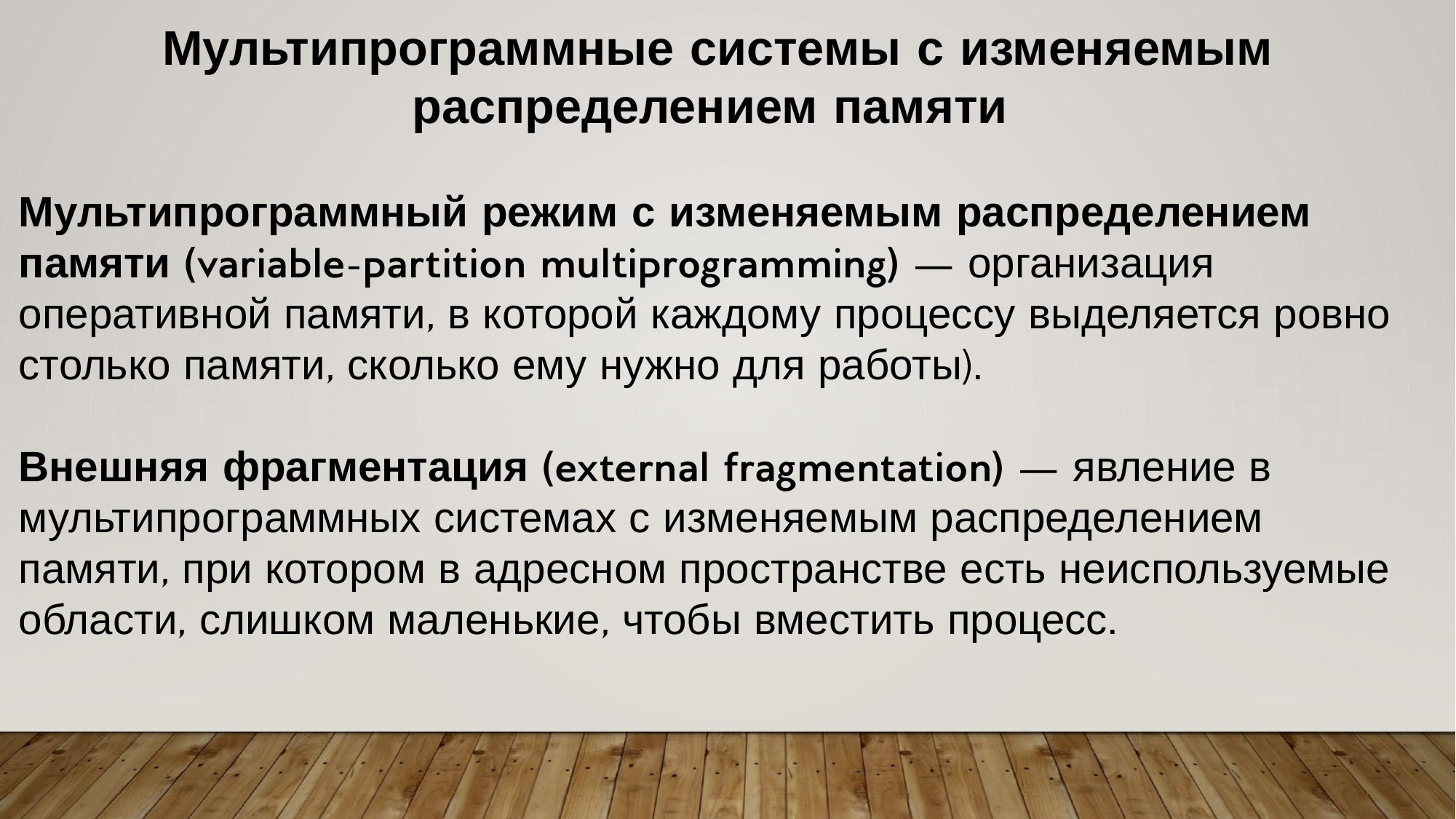

Мультипрограммные системы с изменяемым распределением памяти

Мультипрограммный режим с изменяемым распределением памяти (variable-partition multiprogramming) — организация оперативной памяти, в которой каждому процессу выделяется ровно столько памяти, сколько ему нужно для работы).

Внешняя фрагментация (external fragmentation) — явление в мультипрограммных системах с изменяемым распределением памяти, при котором в адресном пространстве есть неиспользуемые области, слишком маленькие, чтобы вместить процесс.